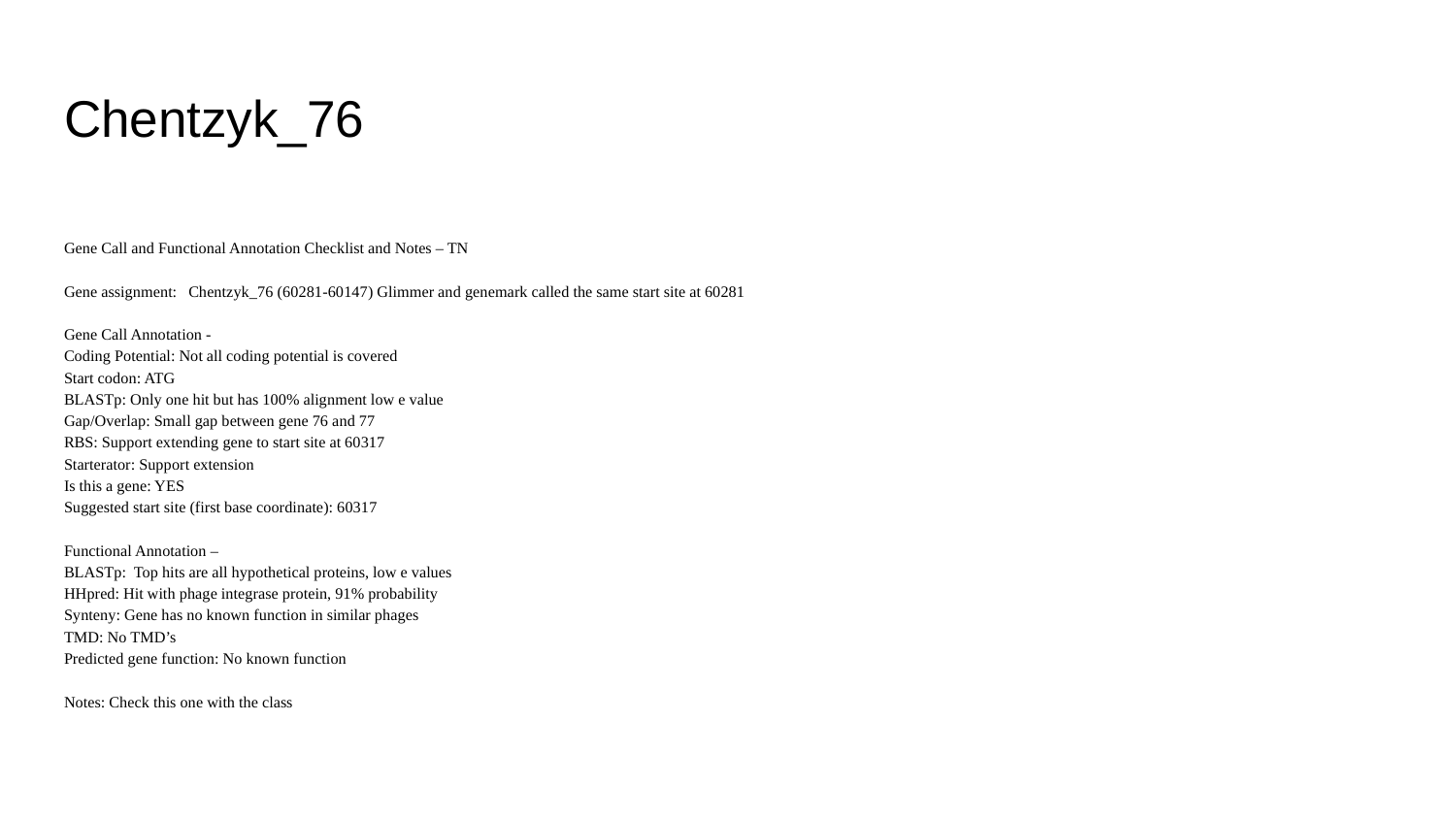

# Chentzyk_76

Gene Call and Functional Annotation Checklist and Notes – TN

Gene assignment:   Chentzyk_76 (60281-60147) Glimmer and genemark called the same start site at 60281

Gene Call Annotation -
Coding Potential: Not all coding potential is covered
Start codon: ATG
BLASTp: Only one hit but has 100% alignment low e value
Gap/Overlap: Small gap between gene 76 and 77
RBS: Support extending gene to start site at 60317
Starterator: Support extension
Is this a gene: YES
Suggested start site (first base coordinate): 60317

Functional Annotation –
BLASTp:  Top hits are all hypothetical proteins, low e values
HHpred: Hit with phage integrase protein, 91% probability
Synteny: Gene has no known function in similar phages
TMD: No TMD’s
Predicted gene function: No known function

Notes: Check this one with the class